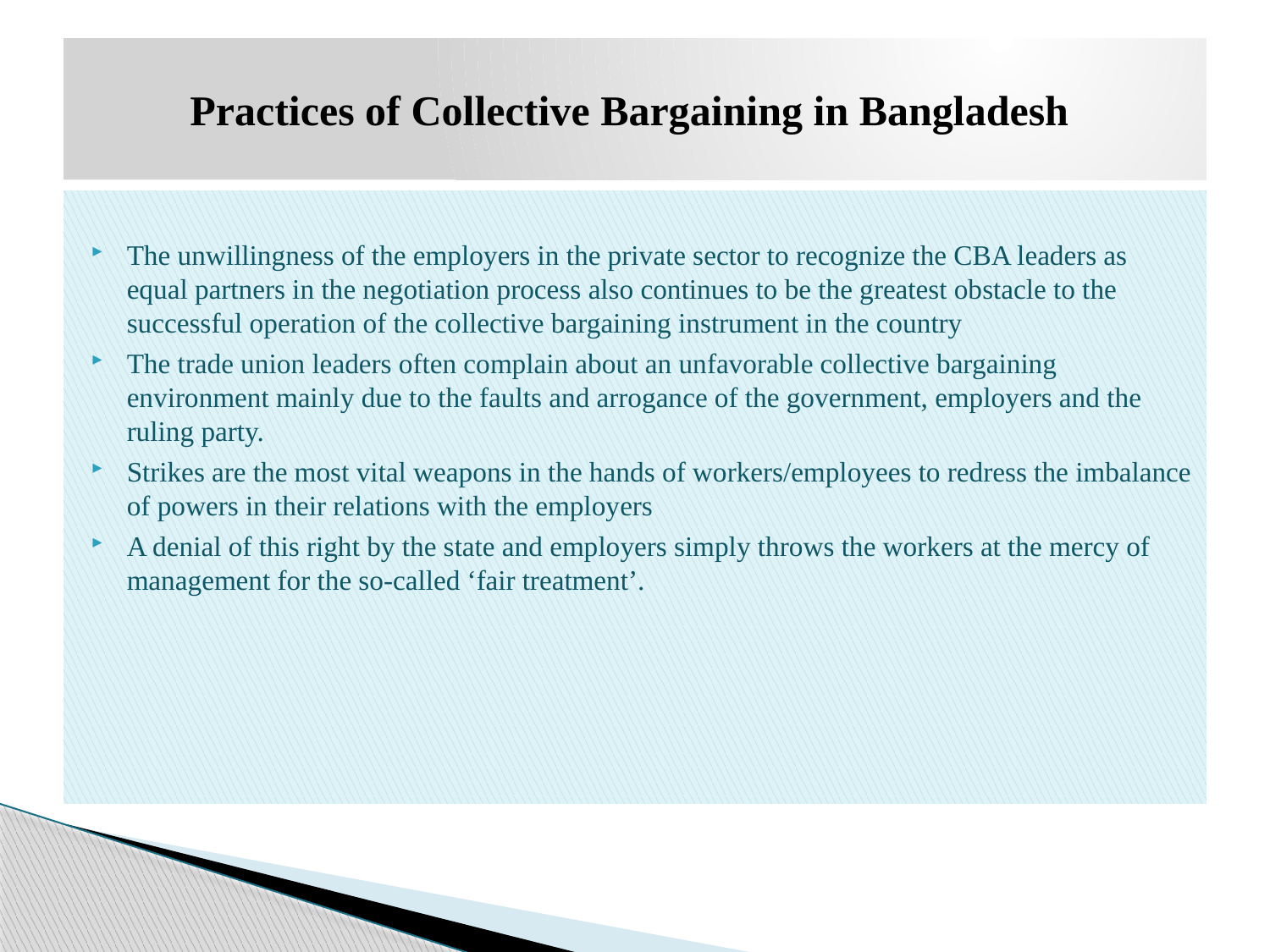

# Practices of Collective Bargaining in Bangladesh

The unwillingness of the employers in the private sector to recognize the CBA leaders as equal partners in the negotiation process also continues to be the greatest obstacle to the successful operation of the collective bargaining instrument in the country
The trade union leaders often complain about an unfavorable collective bargaining environment mainly due to the faults and arrogance of the government, employers and the ruling party.
Strikes are the most vital weapons in the hands of workers/employees to redress the imbalance of powers in their relations with the employers
A denial of this right by the state and employers simply throws the workers at the mercy of management for the so-called ‘fair treatment’.